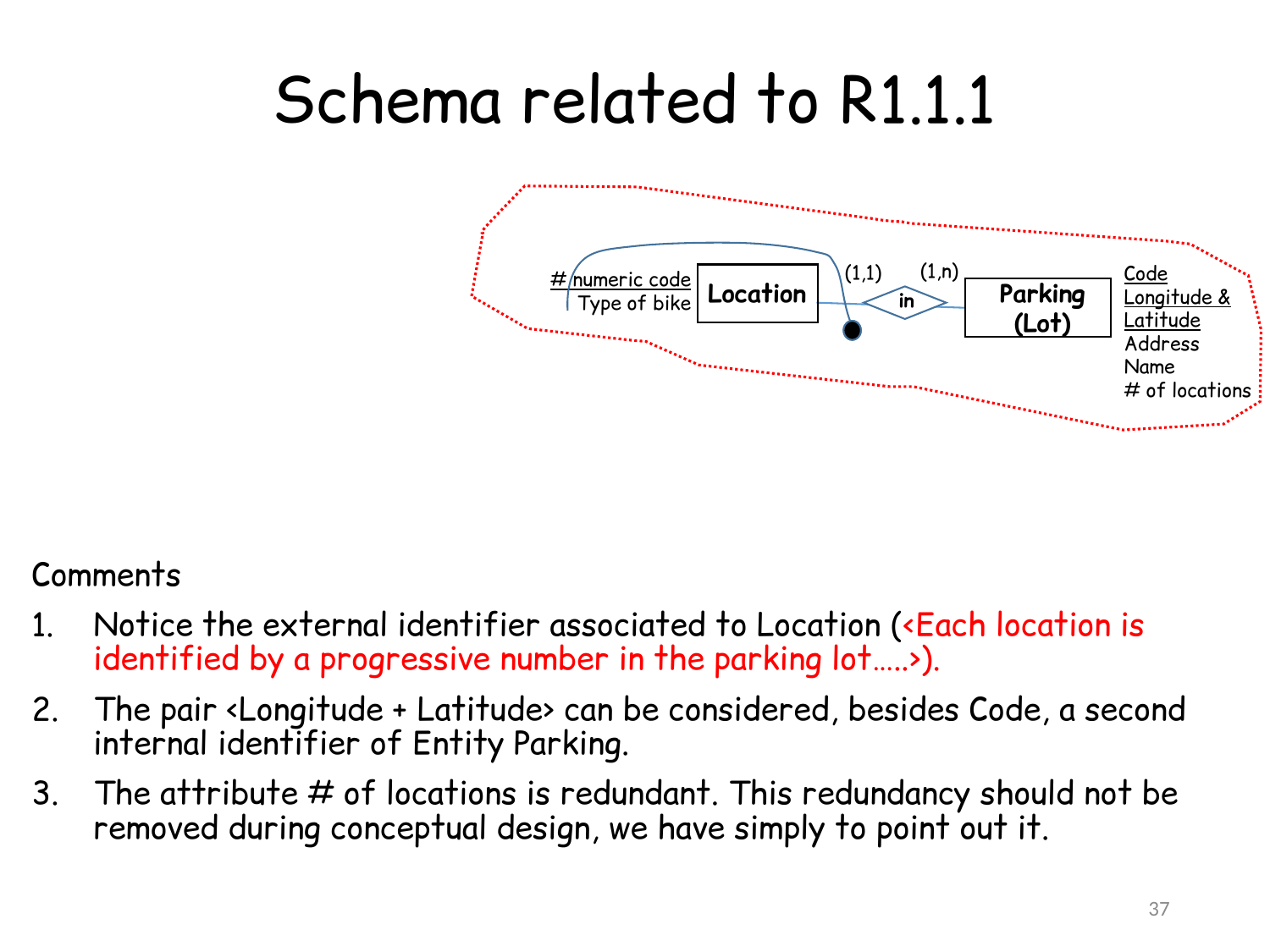

# Schema related to R1.1.1

(1,n)
(1,1)
Code
Longitude &
Latitude
Address
Name
# of locations
# numeric code
Type of bike

Location
Parking
(Lot)

in

Comments
Notice the external identifier associated to Location (<Each location is identified by a progressive number in the parking lot…..>).
The pair <Longitude + Latitude> can be considered, besides Code, a second internal identifier of Entity Parking.
The attribute # of locations is redundant. This redundancy should not be removed during conceptual design, we have simply to point out it.
37